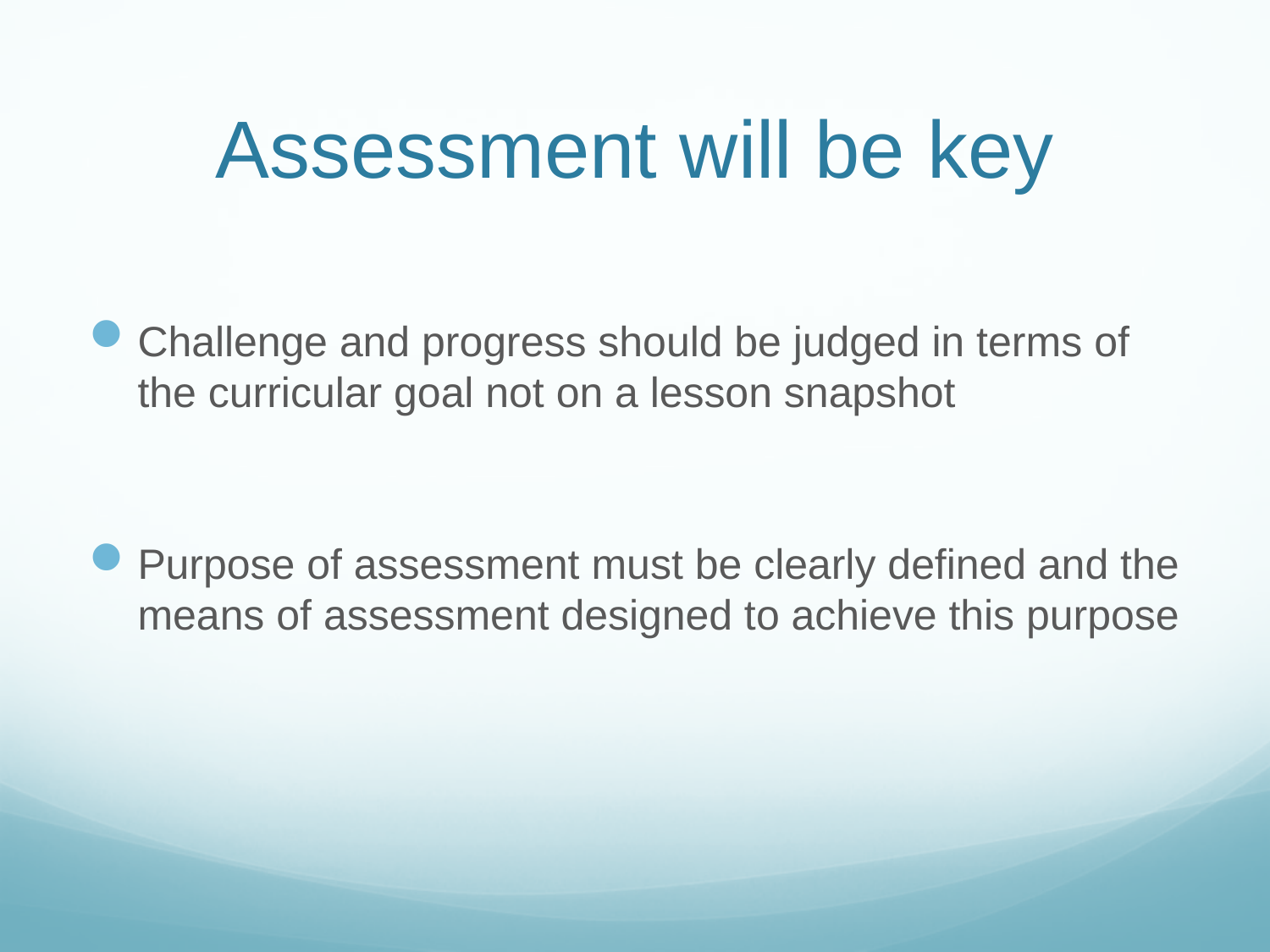

# Assessment will be key

Challenge and progress should be judged in terms of the curricular goal not on a lesson snapshot

Purpose of assessment must be clearly defined and the means of assessment designed to achieve this purpose